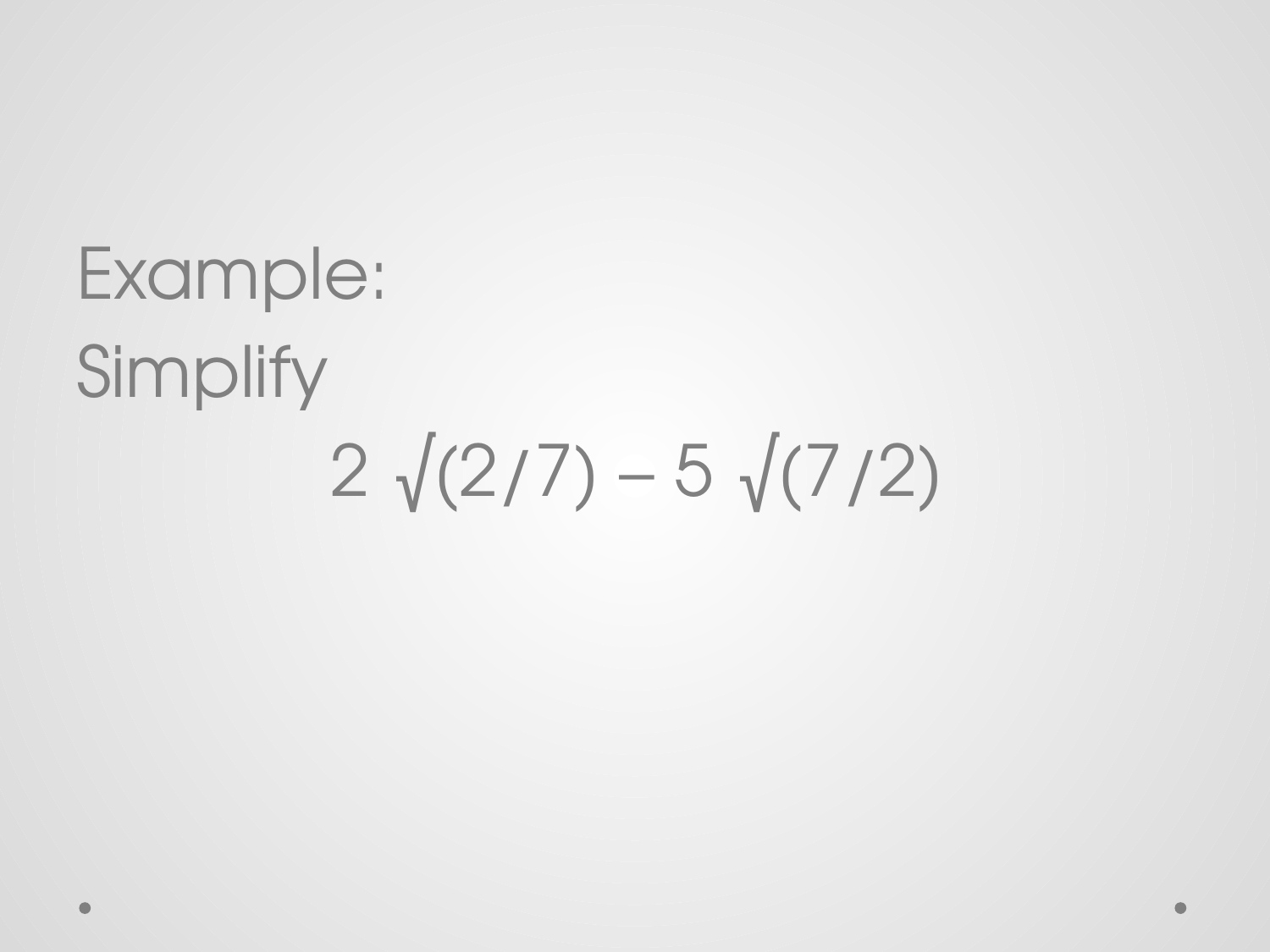

Example:
Simplify
		2 √(2/7) – 5 √(7/2)